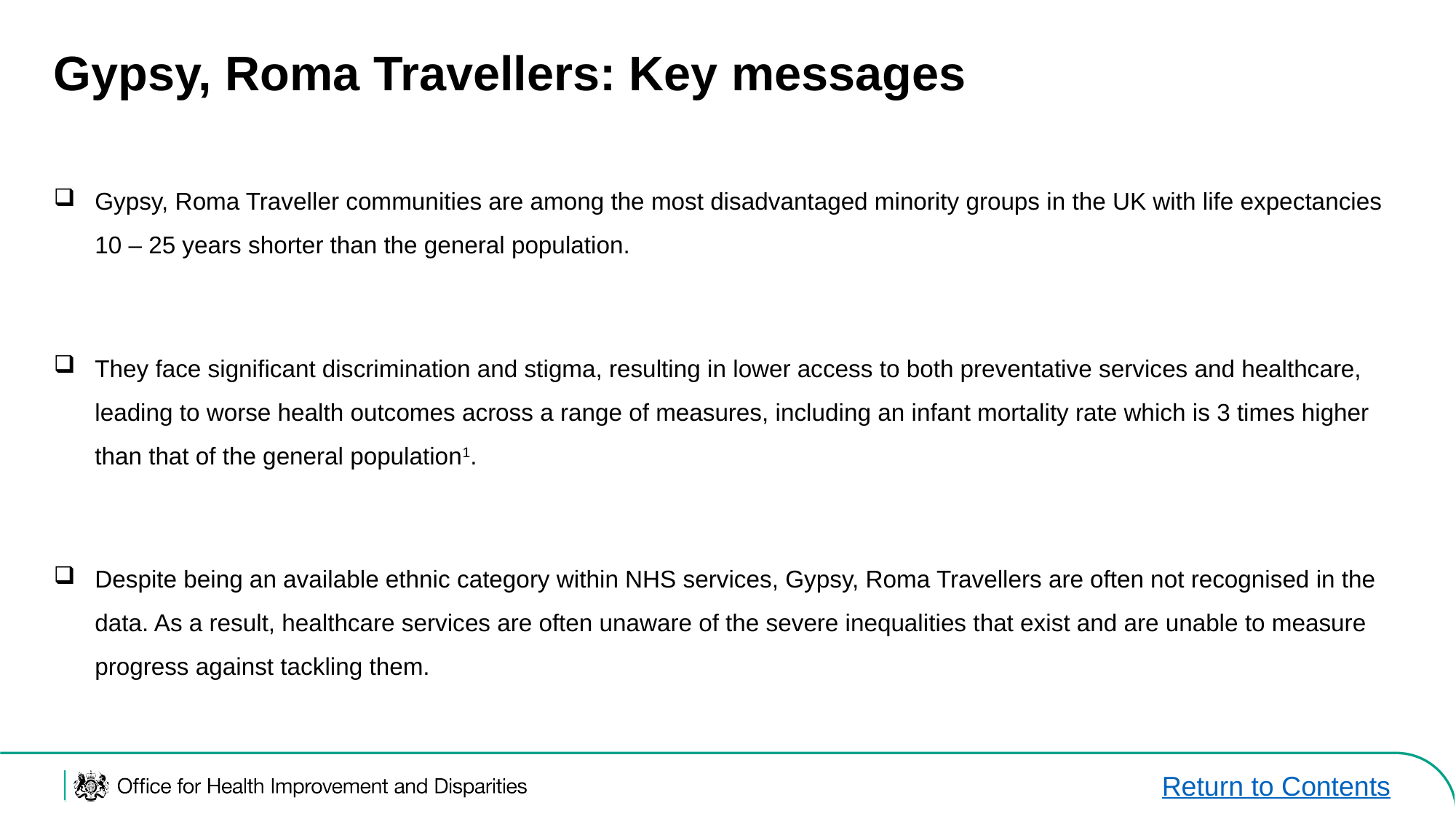

# Gypsy, Roma Travellers: Key messages
Gypsy, Roma Traveller communities are among the most disadvantaged minority groups in the UK with life expectancies 10 – 25 years shorter than the general population.

They face significant discrimination and stigma, resulting in lower access to both preventative services and healthcare, leading to worse health outcomes across a range of measures, including an infant mortality rate which is 3 times higher than that of the general population1.

Despite being an available ethnic category within NHS services, Gypsy, Roma Travellers are often not recognised in the data. As a result, healthcare services are often unaware of the severe inequalities that exist and are unable to measure progress against tackling them.

Return to Contents